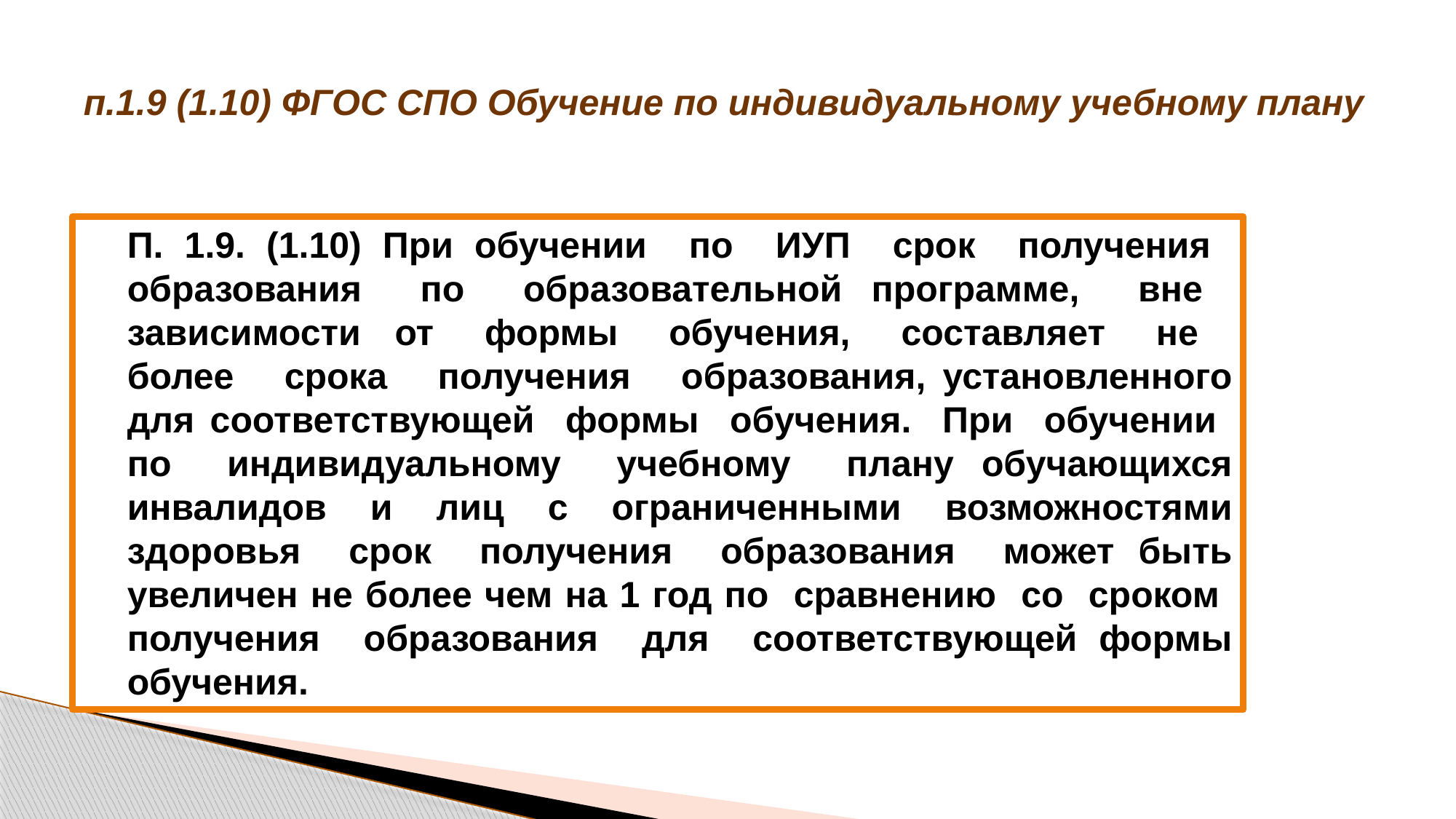

# п.1.9 (1.10) ФГОС СПО Обучение по индивидуальному учебному плану
П. 1.9. (1.10) При обучении  по  ИУП  срок  получения  образования  по  образовательной программе,  вне  зависимости  от   формы   обучения,   составляет   не   более   срока   получения   образования, установленного для соответствующей  формы  обучения.  При  обучении  по  индивидуальному  учебному  плану обучающихся инвалидов и лиц с ограниченными возможностями здоровья  срок  получения  образования  может быть увеличен не более чем на 1 год по  сравнению  со  сроком  получения  образования  для  соответствующей формы обучения.